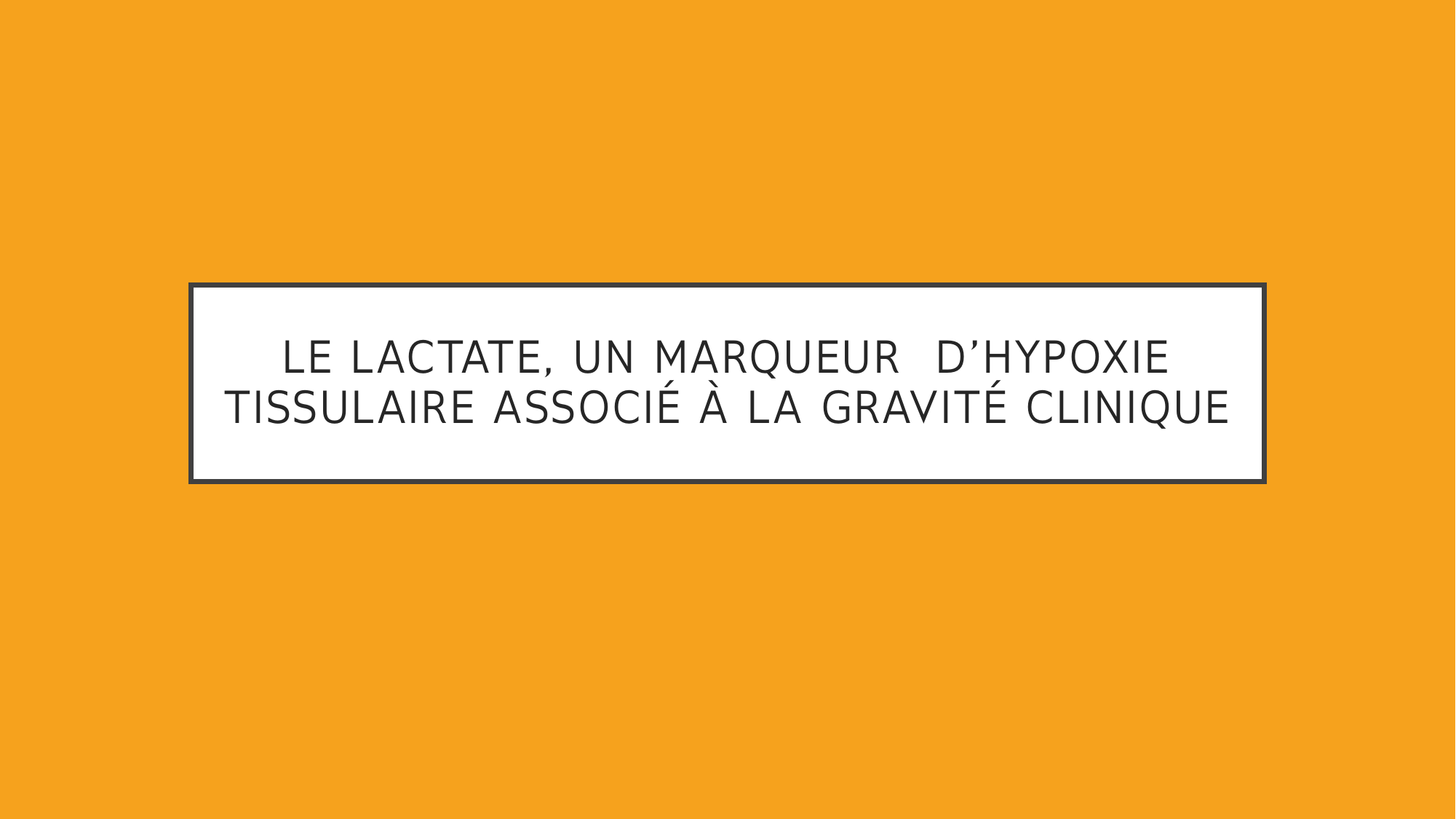

# Le lactate, un marqueur  d’hypoxie tissulaire associé à la gravité clinique